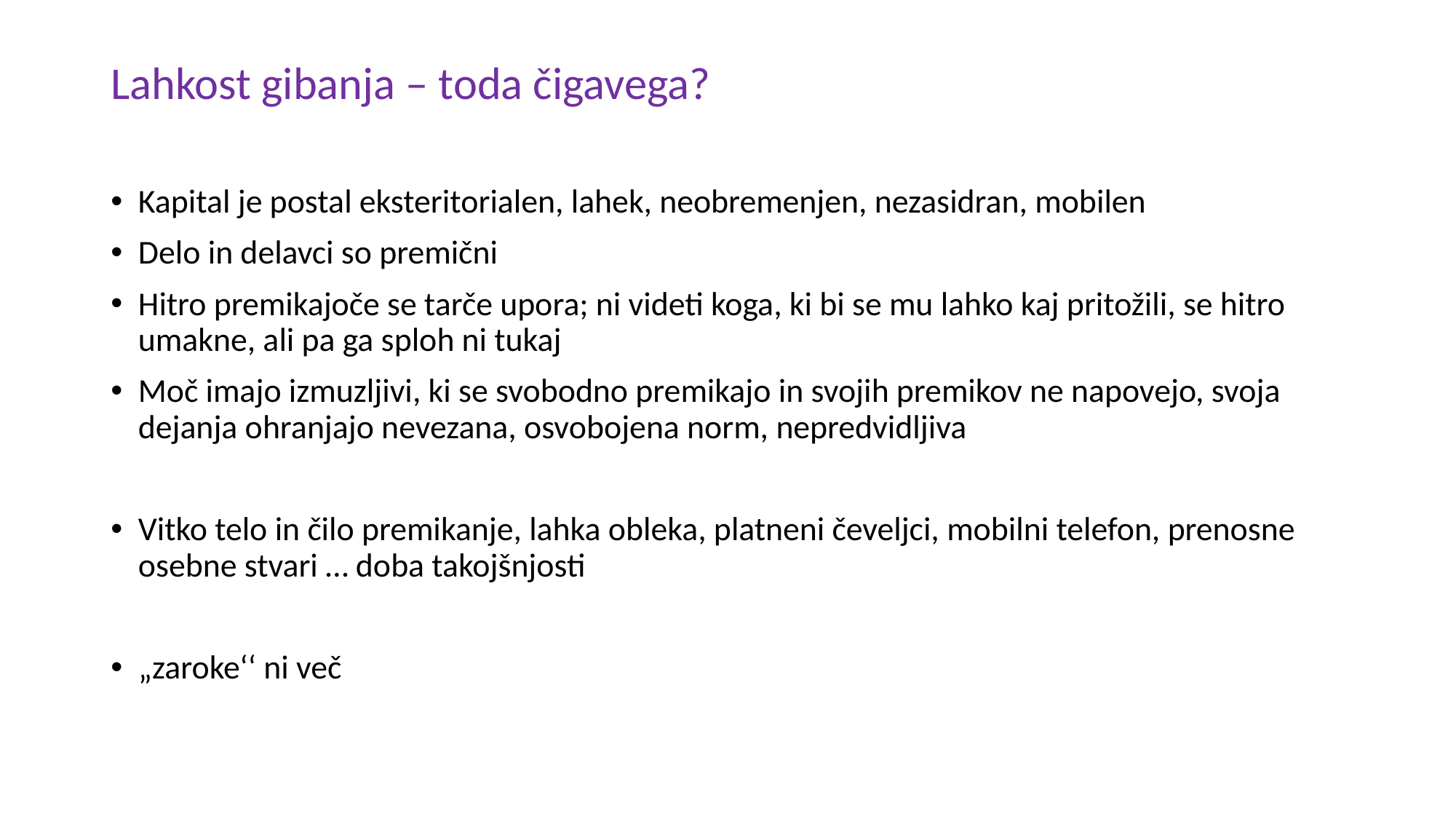

# Lahkost gibanja – toda čigavega?
Kapital je postal eksteritorialen, lahek, neobremenjen, nezasidran, mobilen
Delo in delavci so premični
Hitro premikajoče se tarče upora; ni videti koga, ki bi se mu lahko kaj pritožili, se hitro umakne, ali pa ga sploh ni tukaj
Moč imajo izmuzljivi, ki se svobodno premikajo in svojih premikov ne napovejo, svoja dejanja ohranjajo nevezana, osvobojena norm, nepredvidljiva

Vitko telo in čilo premikanje, lahka obleka, platneni čeveljci, mobilni telefon, prenosne osebne stvari … doba takojšnjosti

„zaroke‘‘ ni več